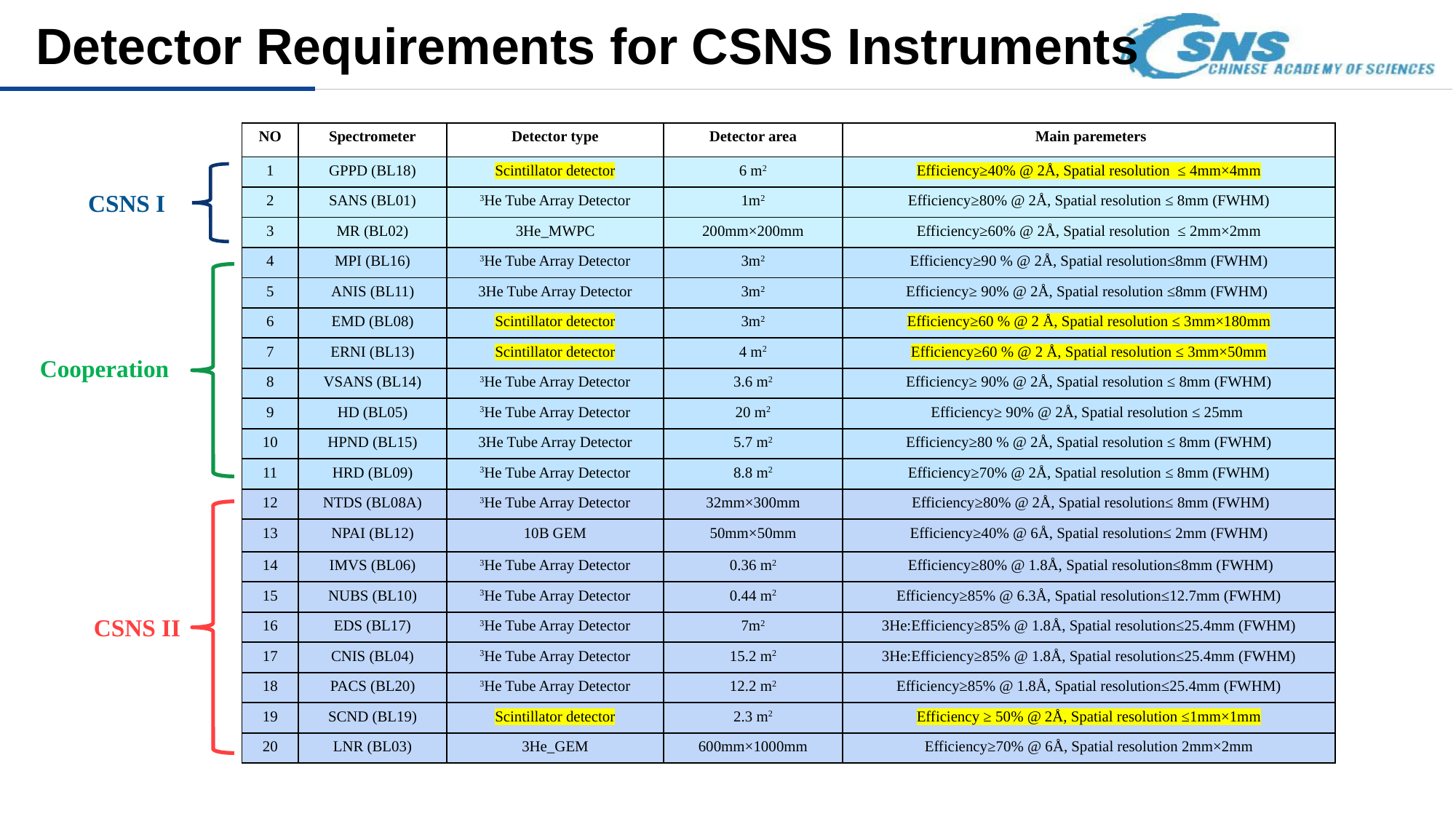

# Detector Requirements for CSNS Instruments
| NO | Spectrometer | Detector type | Detector area | Main paremeters |
| --- | --- | --- | --- | --- |
| 1 | GPPD (BL18) | Scintillator detector | 6 m2 | Efficiency≥40% @ 2Å, Spatial resolution ≤ 4mm×4mm |
| 2 | SANS (BL01) | 3He Tube Array Detector | 1m2 | Efficiency≥80% @ 2Å, Spatial resolution ≤ 8mm (FWHM) |
| 3 | MR (BL02) | 3He\_MWPC | 200mm×200mm | Efficiency≥60% @ 2Å, Spatial resolution ≤ 2mm×2mm |
| 4 | MPI (BL16) | 3He Tube Array Detector | 3m2 | Efficiency≥90 % @ 2Å, Spatial resolution≤8mm (FWHM) |
| 5 | ANIS (BL11) | 3He Tube Array Detector | 3m2 | Efficiency≥ 90% @ 2Å, Spatial resolution ≤8mm (FWHM) |
| 6 | EMD (BL08) | Scintillator detector | 3m2 | Efficiency≥60 % @ 2 Å, Spatial resolution ≤ 3mm×180mm |
| 7 | ERNI (BL13) | Scintillator detector | 4 m2 | Efficiency≥60 % @ 2 Å, Spatial resolution ≤ 3mm×50mm |
| 8 | VSANS (BL14) | 3He Tube Array Detector | 3.6 m2 | Efficiency≥ 90% @ 2Å, Spatial resolution ≤ 8mm (FWHM) |
| 9 | HD (BL05) | 3He Tube Array Detector | 20 m2 | Efficiency≥ 90% @ 2Å, Spatial resolution ≤ 25mm |
| 10 | HPND (BL15) | 3He Tube Array Detector | 5.7 m2 | Efficiency≥80 % @ 2Å, Spatial resolution ≤ 8mm (FWHM) |
| 11 | HRD (BL09) | 3He Tube Array Detector | 8.8 m2 | Efficiency≥70% @ 2Å, Spatial resolution ≤ 8mm (FWHM) |
| 12 | NTDS (BL08A) | 3He Tube Array Detector | 32mm×300mm | Efficiency≥80% @ 2Å, Spatial resolution≤ 8mm (FWHM) |
| 13 | NPAI (BL12) | 10B GEM | 50mm×50mm | Efficiency≥40% @ 6Å, Spatial resolution≤ 2mm (FWHM) |
| 14 | IMVS (BL06) | 3He Tube Array Detector | 0.36 m2 | Efficiency≥80% @ 1.8Å, Spatial resolution≤8mm (FWHM) |
| 15 | NUBS (BL10) | 3He Tube Array Detector | 0.44 m2 | Efficiency≥85% @ 6.3Å, Spatial resolution≤12.7mm (FWHM) |
| 16 | EDS (BL17) | 3He Tube Array Detector | 7m2 | 3He:Efficiency≥85% @ 1.8Å, Spatial resolution≤25.4mm (FWHM) |
| 17 | CNIS (BL04) | 3He Tube Array Detector | 15.2 m2 | 3He:Efficiency≥85% @ 1.8Å, Spatial resolution≤25.4mm (FWHM) |
| 18 | PACS (BL20) | 3He Tube Array Detector | 12.2 m2 | Efficiency≥85% @ 1.8Å, Spatial resolution≤25.4mm (FWHM) |
| 19 | SCND (BL19) | Scintillator detector | 2.3 m2 | Efficiency ≥ 50% @ 2Å, Spatial resolution ≤1mm×1mm |
| 20 | LNR (BL03) | 3He\_GEM | 600mm×1000mm | Efficiency≥70% @ 6Å, Spatial resolution 2mm×2mm |

CSNS I

Cooperation

CSNS II
4